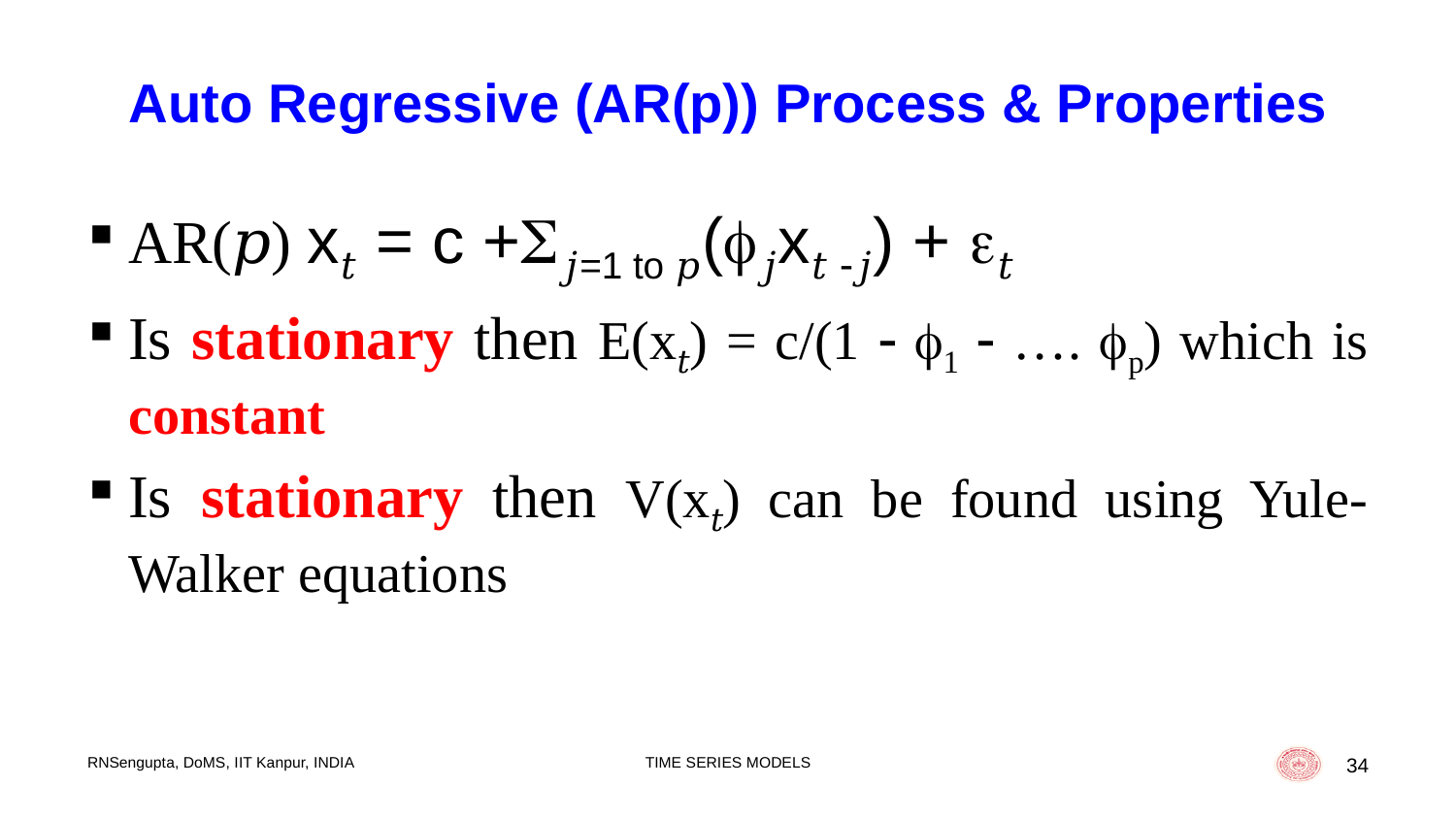

# Auto Regressive (AR(p)) Process & Properties
AR(𝑝) x𝑡 = c +Σ𝑗=1 to 𝑝(φ𝑗x𝑡 −𝑗) + ε𝑡
Is stationary then E(x𝑡) = c/(1 − φ1 − …. φp) which is constant
Is stationary then V(x𝑡) can be found using Yule-Walker equations

RNSengupta, DoMS, IIT Kanpur, INDIA
TIME SERIES MODELS
34